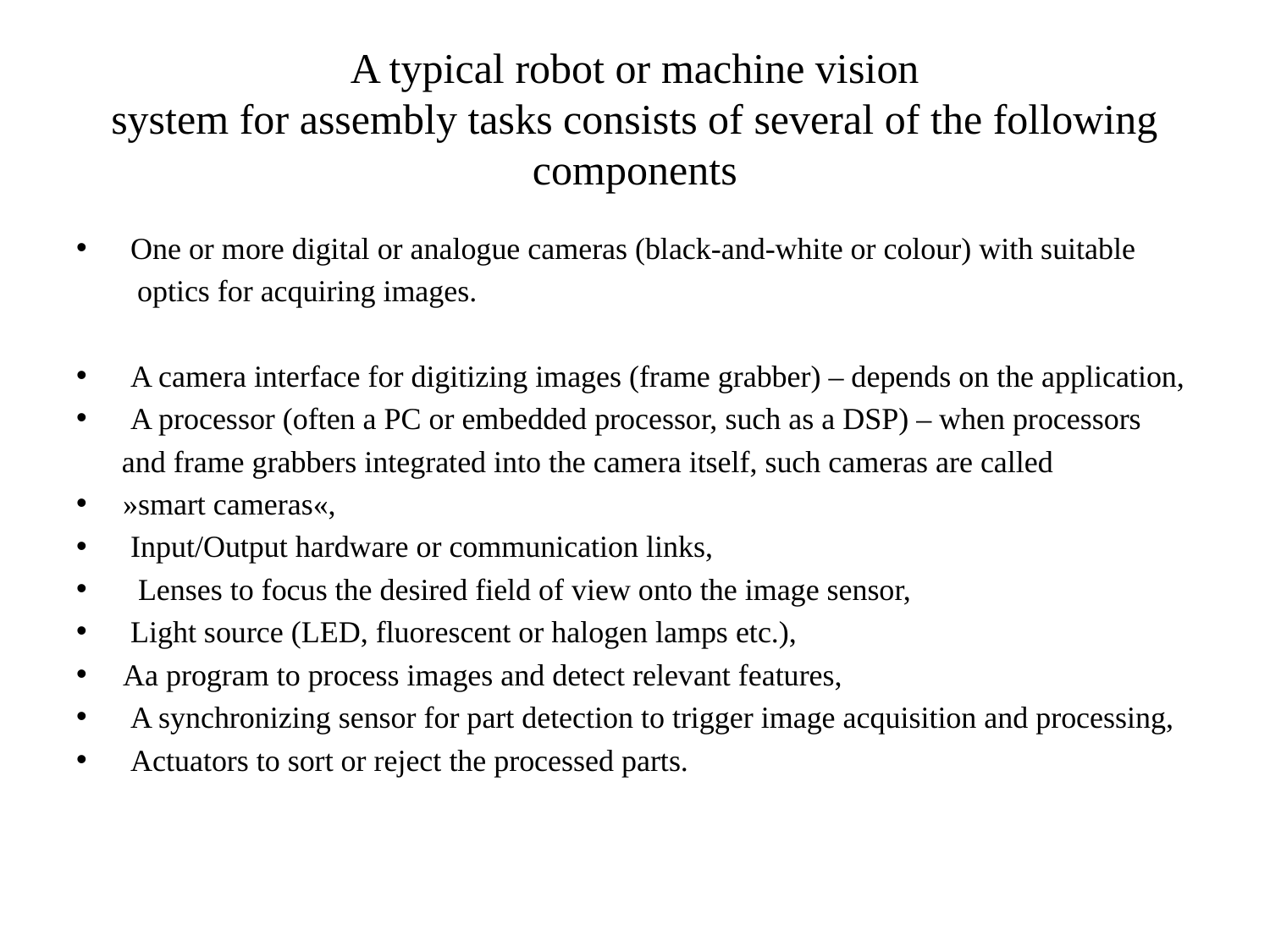

# A typical robot or machine vision system for assembly tasks consists of several of the following components
 One or more digital or analogue cameras (black-and-white or colour) with suitable
        optics for acquiring images.

 A camera interface for digitizing images (frame grabber) – depends on the application,
 A processor (often a PC or embedded processor, such as a DSP) – when processors
      and frame grabbers integrated into the camera itself, such cameras are called
»smart cameras«,
 Input/Output hardware or communication links,
  Lenses to focus the desired field of view onto the image sensor,
 Light source (LED, fluorescent or halogen lamps etc.),
Aa program to process images and detect relevant features,
 A synchronizing sensor for part detection to trigger image acquisition and processing,
 Actuators to sort or reject the processed parts.